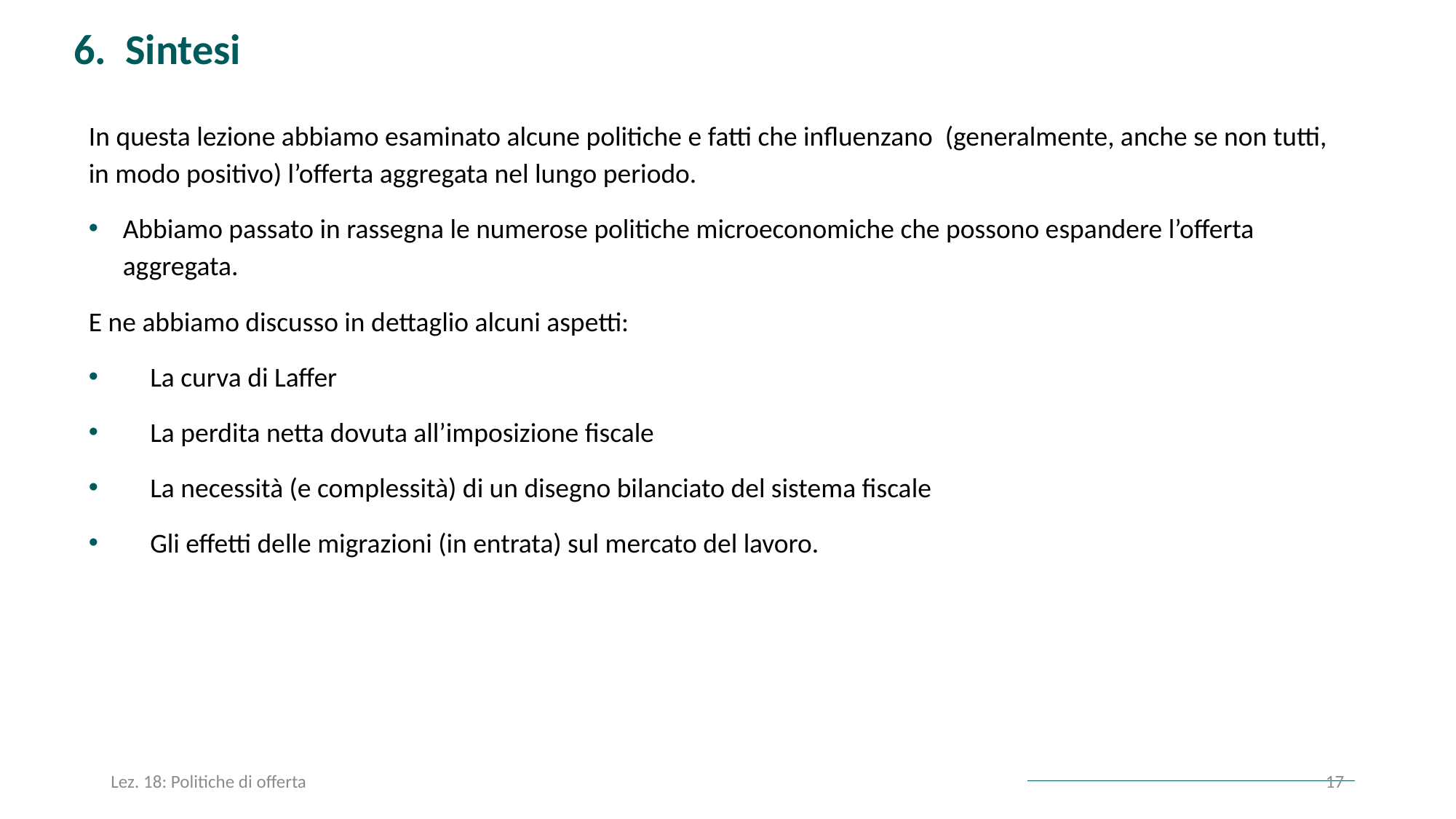

6.  Sintesi
In questa lezione abbiamo esaminato alcune politiche e fatti che influenzano  (generalmente, anche se non tutti, in modo positivo) l’offerta aggregata nel lungo periodo.
Abbiamo passato in rassegna le numerose politiche microeconomiche che possono espandere l’offerta aggregata.
E ne abbiamo discusso in dettaglio alcuni aspetti:
La curva di Laffer
La perdita netta dovuta all’imposizione fiscale
La necessità (e complessità) di un disegno bilanciato del sistema fiscale
Gli effetti delle migrazioni (in entrata) sul mercato del lavoro.
Lez. 18: Politiche di offerta
17